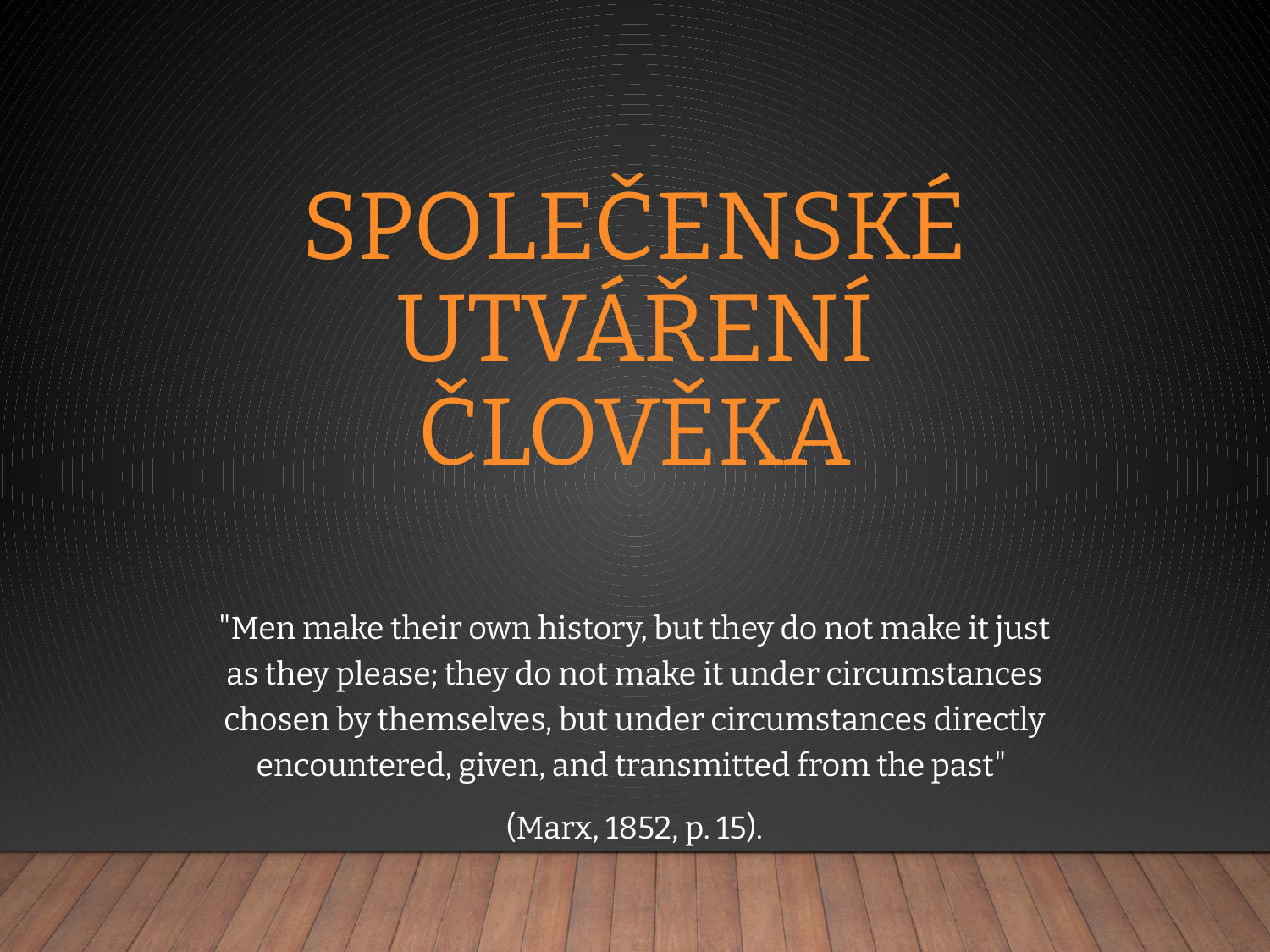

# Společenské utváření člověka
"Men make their own history, but they do not make it just as they please; they do not make it under circumstances chosen by themselves, but under circumstances directly encountered, given, and transmitted from the past"
(Marx, 1852, p. 15).